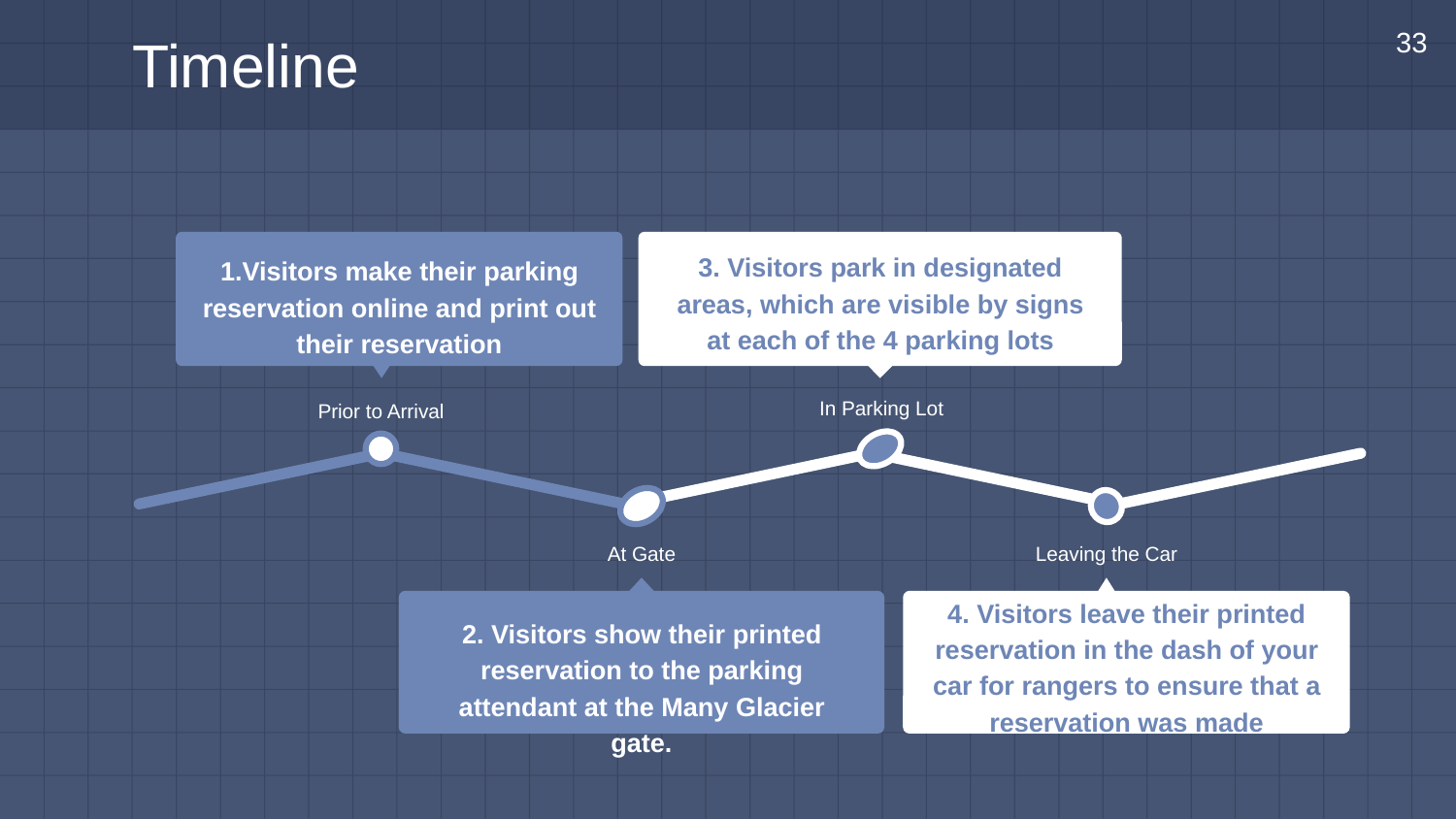

33
# Timeline

1.Visitors make their parking reservation online and print out their reservation

Prior to Arrival

3. Visitors park in designated areas, which are visible by signs at each of the 4 parking lots

In Parking Lot

At Gate

2. Visitors show their printed reservation to the parking attendant at the Many Glacier gate.

Leaving the Car

4. Visitors leave their printed reservation in the dash of your car for rangers to ensure that a reservation was made